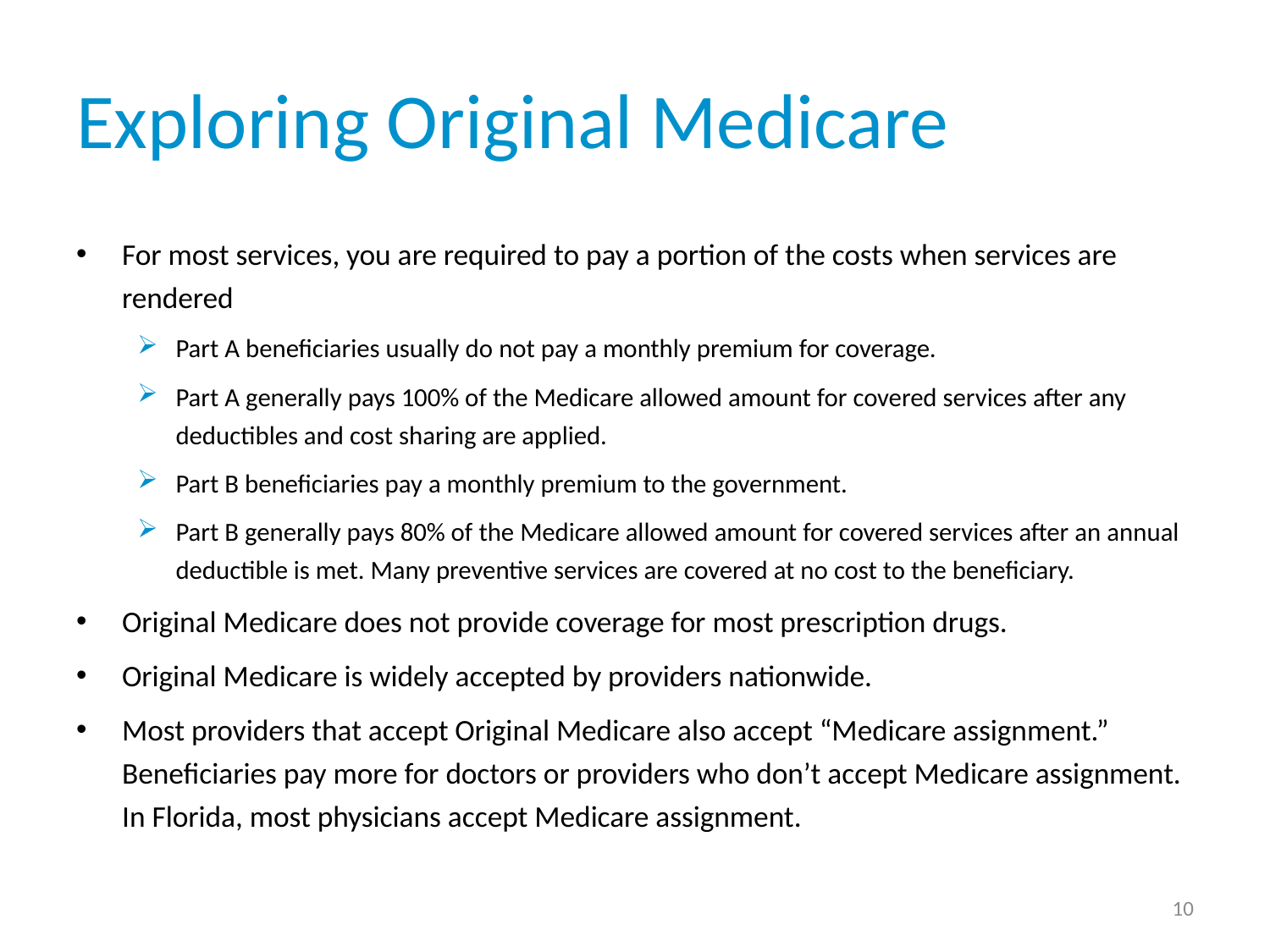

# Exploring Original Medicare
For most services, you are required to pay a portion of the costs when services are rendered
Part A beneficiaries usually do not pay a monthly premium for coverage.
Part A generally pays 100% of the Medicare allowed amount for covered services after any deductibles and cost sharing are applied.
Part B beneficiaries pay a monthly premium to the government.
Part B generally pays 80% of the Medicare allowed amount for covered services after an annual deductible is met. Many preventive services are covered at no cost to the beneficiary.
Original Medicare does not provide coverage for most prescription drugs.
Original Medicare is widely accepted by providers nationwide.
Most providers that accept Original Medicare also accept “Medicare assignment.” Beneficiaries pay more for doctors or providers who don’t accept Medicare assignment. In Florida, most physicians accept Medicare assignment.
10